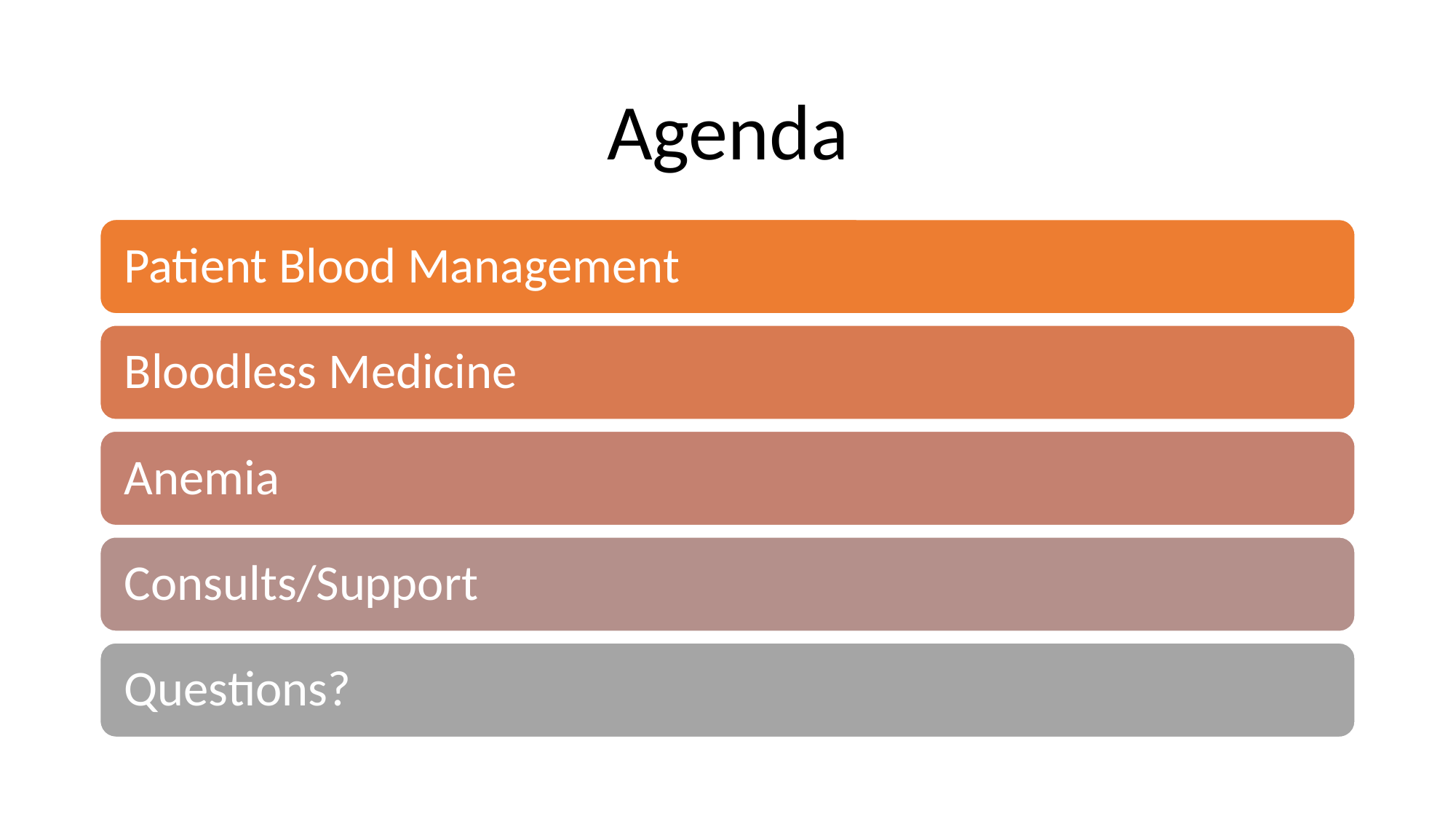

# Agenda
Patient Blood Management
Bloodless Medicine
Anemia
Consults/Support
Questions?